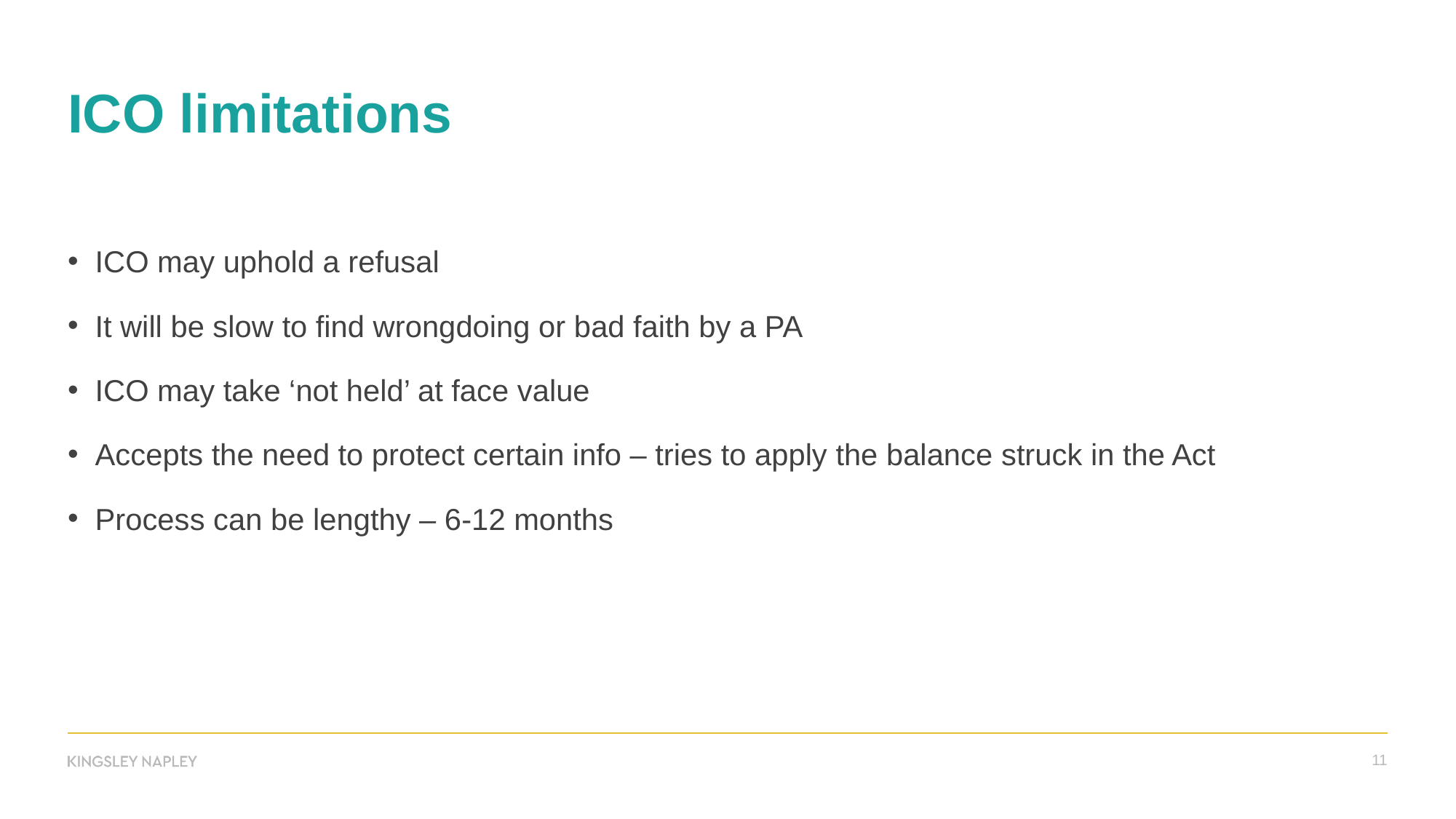

# ICO limitations
ICO may uphold a refusal
It will be slow to find wrongdoing or bad faith by a PA
ICO may take ‘not held’ at face value
Accepts the need to protect certain info – tries to apply the balance struck in the Act
Process can be lengthy – 6-12 months

11